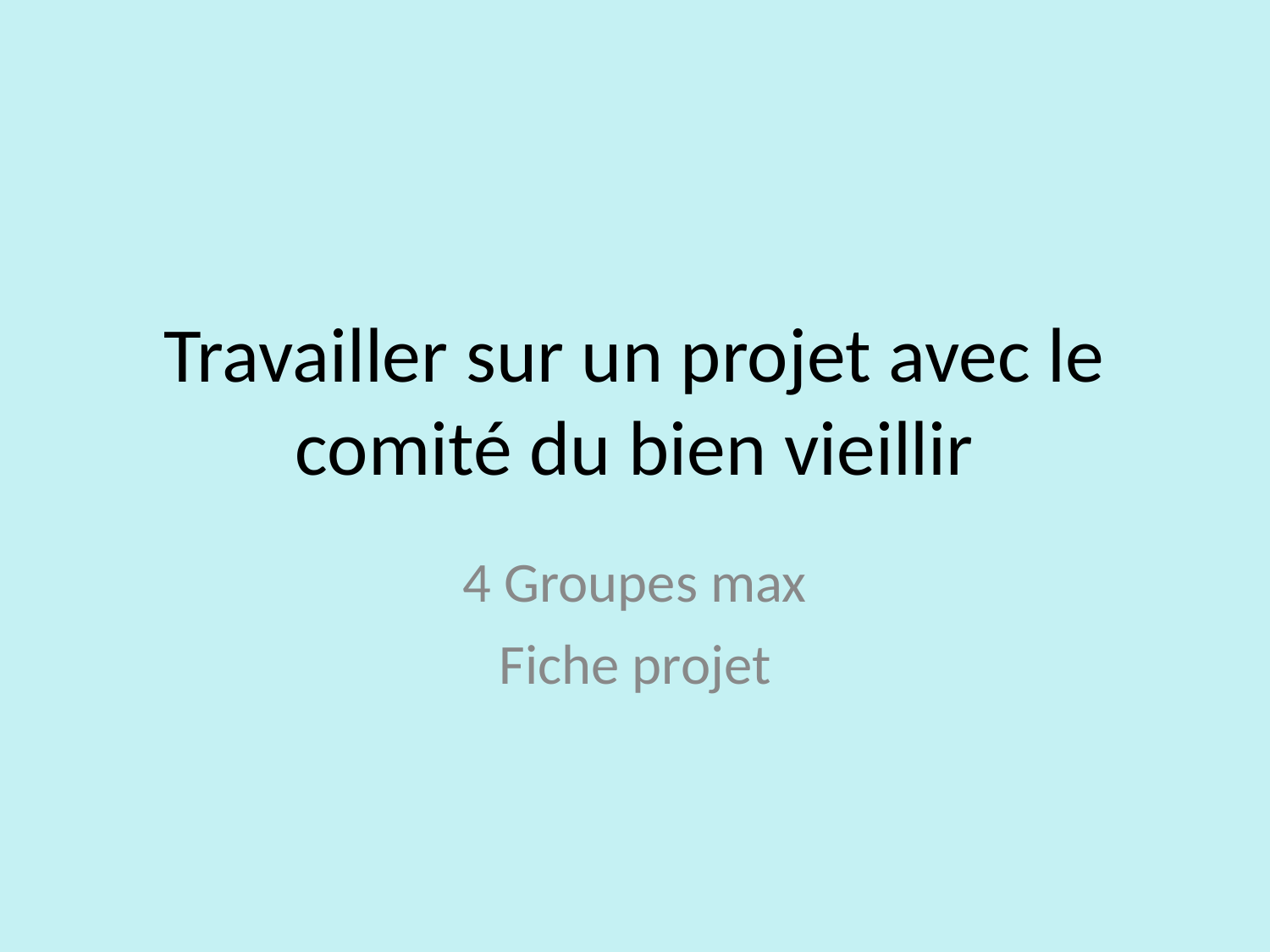

# Travailler sur un projet avec le comité du bien vieillir
4 Groupes max
Fiche projet